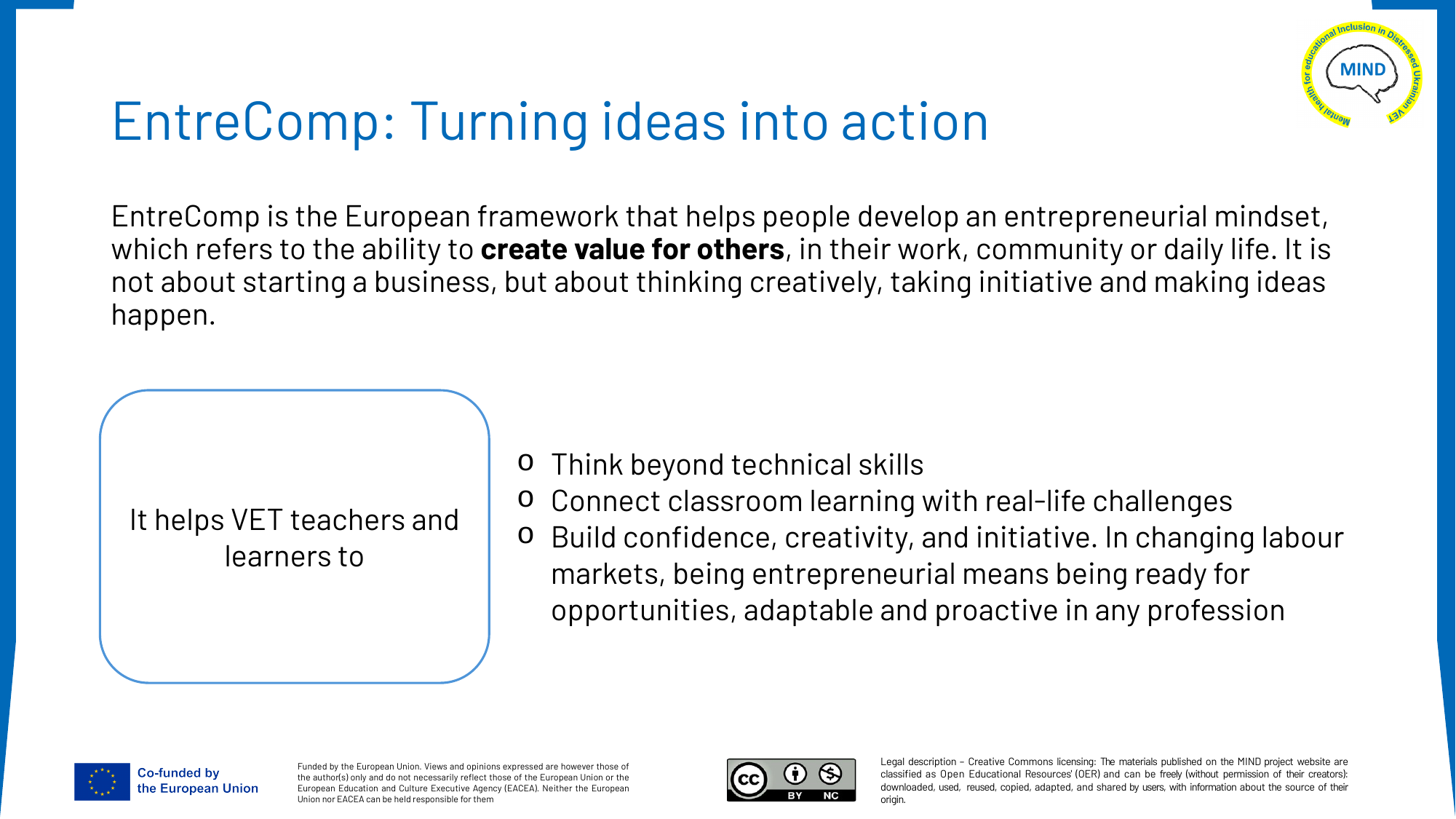

# EntreComp: Turning ideas into action
EntreComp is the European framework that helps people develop an entrepreneurial mindset, which refers to the ability to create value for others, in their work, community or daily life. It is not about starting a business, but about thinking creatively, taking initiative and making ideas happen.
It helps VET teachers and learners to
Think beyond technical skills
Connect classroom learning with real-life challenges
Build confidence, creativity, and initiative. In changing labour markets, being entrepreneurial means being ready for opportunities, adaptable and proactive in any profession